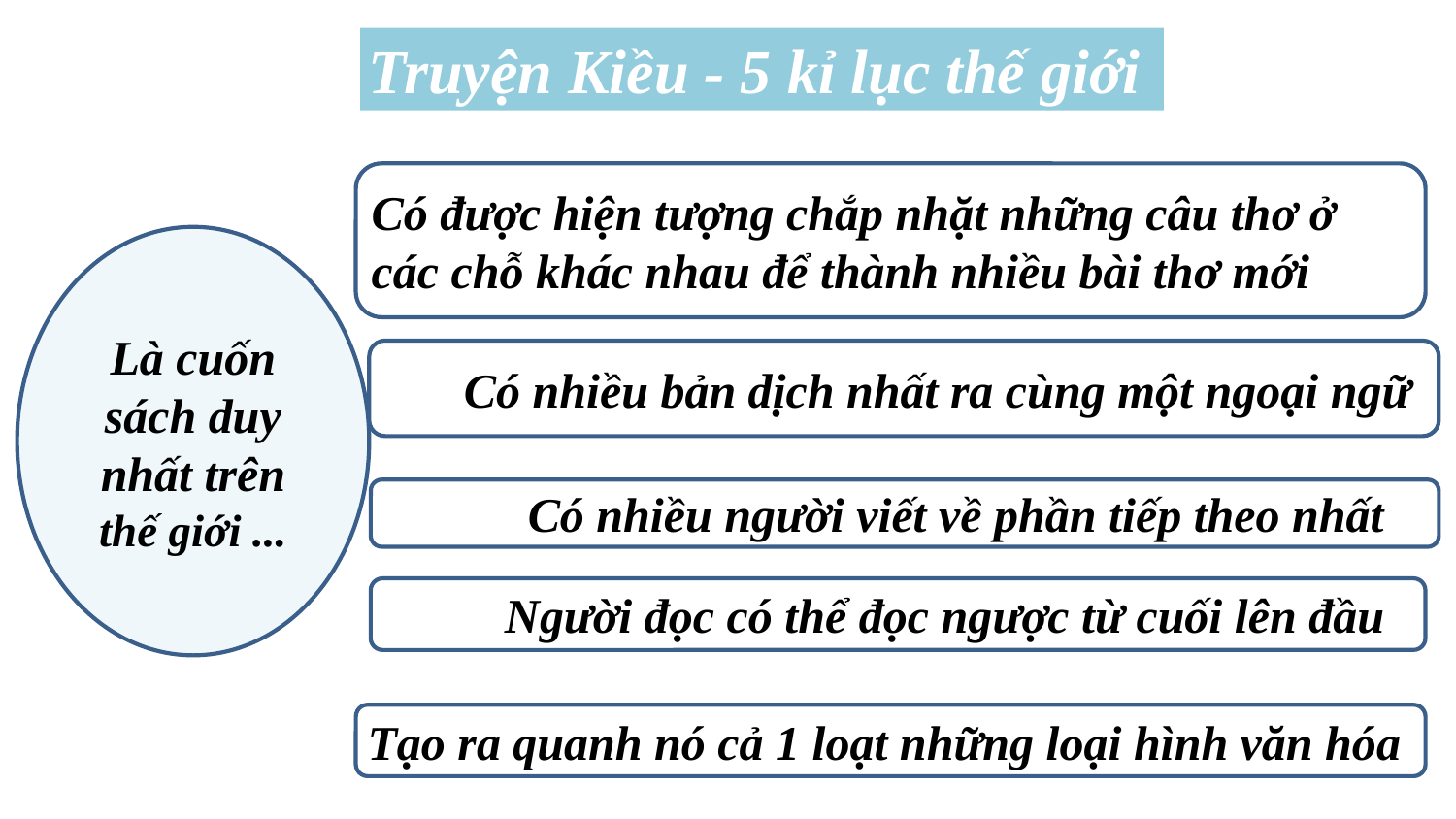

Truyện Kiều - 5 kỉ lục thế giới
Có được hiện tượng chắp nhặt những câu thơ ở các chỗ khác nhau để thành nhiều bài thơ mới
Là cuốn sách duy nhất trên thế giới ...
Có nhiều bản dịch nhất ra cùng một ngoại ngữ
            Có nhiều người viết về phần tiếp theo nhất
            Người đọc có thể đọc ngược từ cuối lên đầu
Tạo ra quanh nó cả 1 loạt những loại hình văn hóa